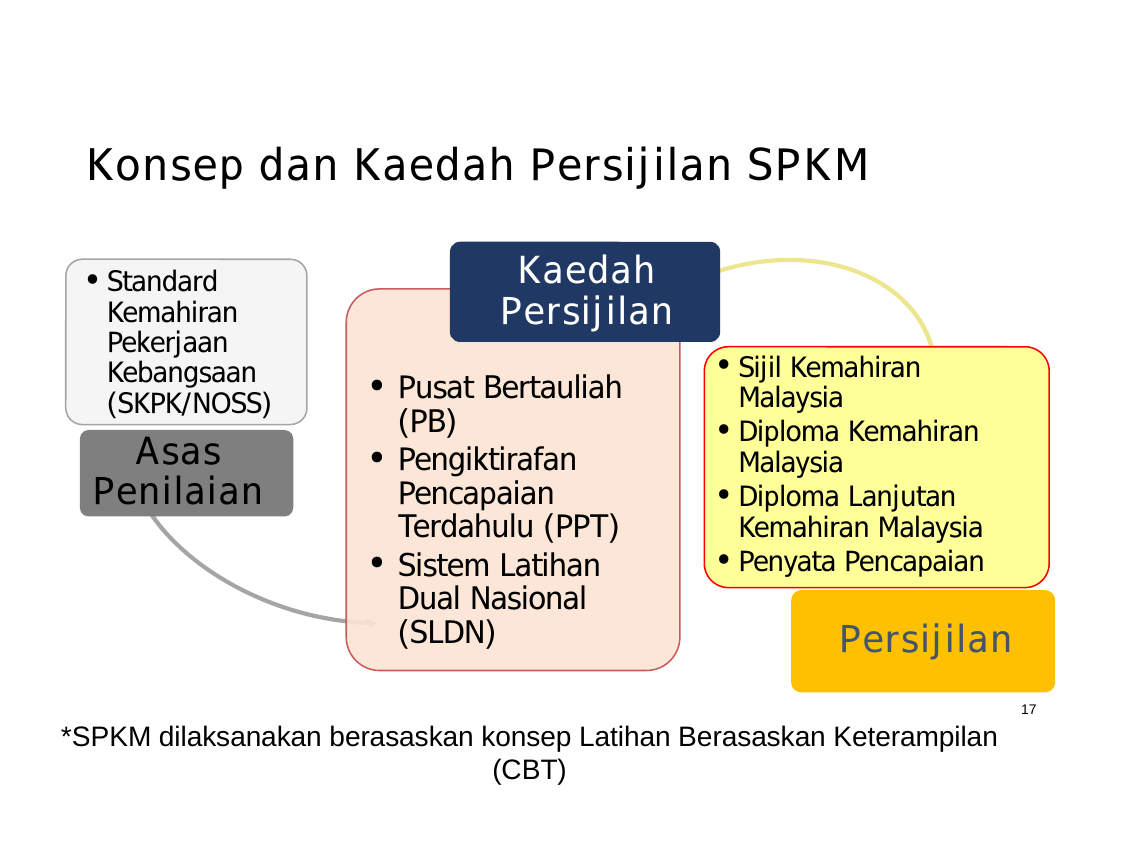

# Konsep dan Kaedah Persijilan SPKM

Kaedah Persijilan
Standard Kemahiran Pekerjaan Kebangsaan (SKPK/NOSS)

Sijil Kemahiran Malaysia
Diploma Kemahiran Malaysia
Diploma Lanjutan Kemahiran Malaysia
Penyata Pencapaian

Pusat Bertauliah (PB)
Pengiktirafan Pencapaian Terdahulu (PPT)
Sistem Latihan Dual Nasional (SLDN)

Asas Penilaian

Persijilan
17
*SPKM dilaksanakan berasaskan konsep Latihan Berasaskan Keterampilan (CBT)